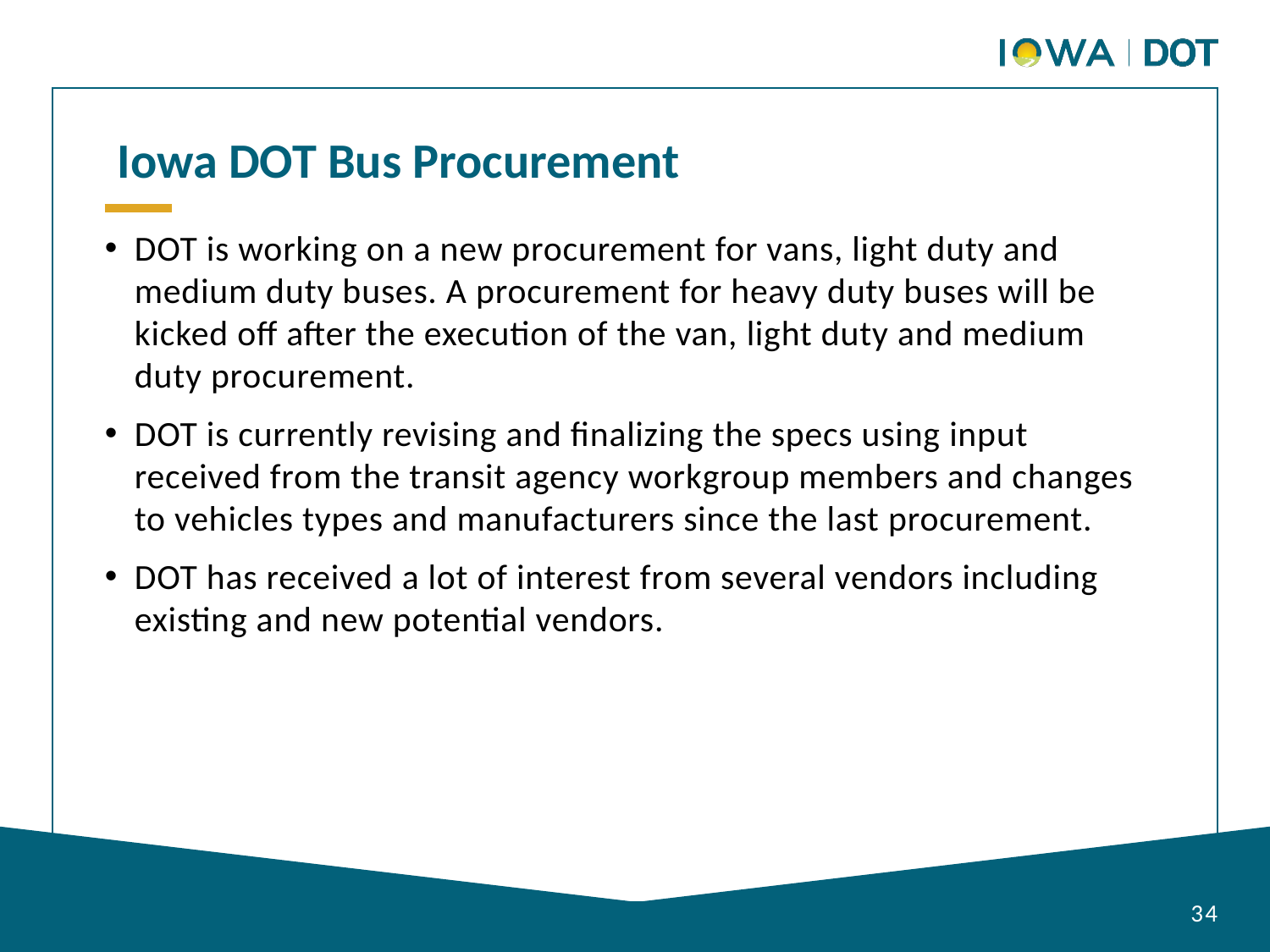

Iowa DOT Bus Procurement
DOT is working on a new procurement for vans, light duty and medium duty buses. A procurement for heavy duty buses will be kicked off after the execution of the van, light duty and medium duty procurement.
DOT is currently revising and finalizing the specs using input received from the transit agency workgroup members and changes to vehicles types and manufacturers since the last procurement.
DOT has received a lot of interest from several vendors including existing and new potential vendors.